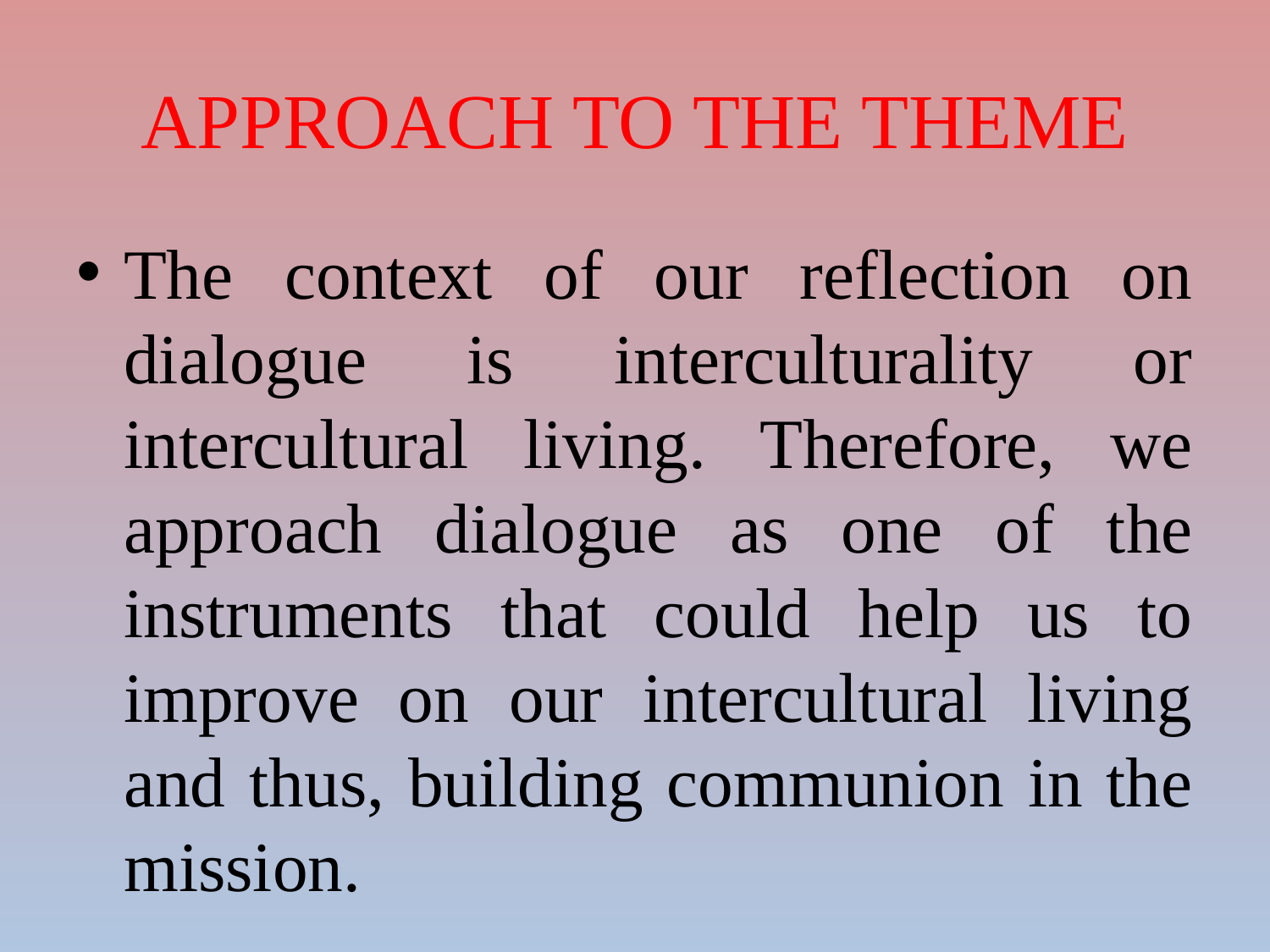

# APPROACH TO THE THEME
The context of our reflection on dialogue is interculturality or intercultural living. Therefore, we approach dialogue as one of the instruments that could help us to improve on our intercultural living and thus, building communion in the mission.